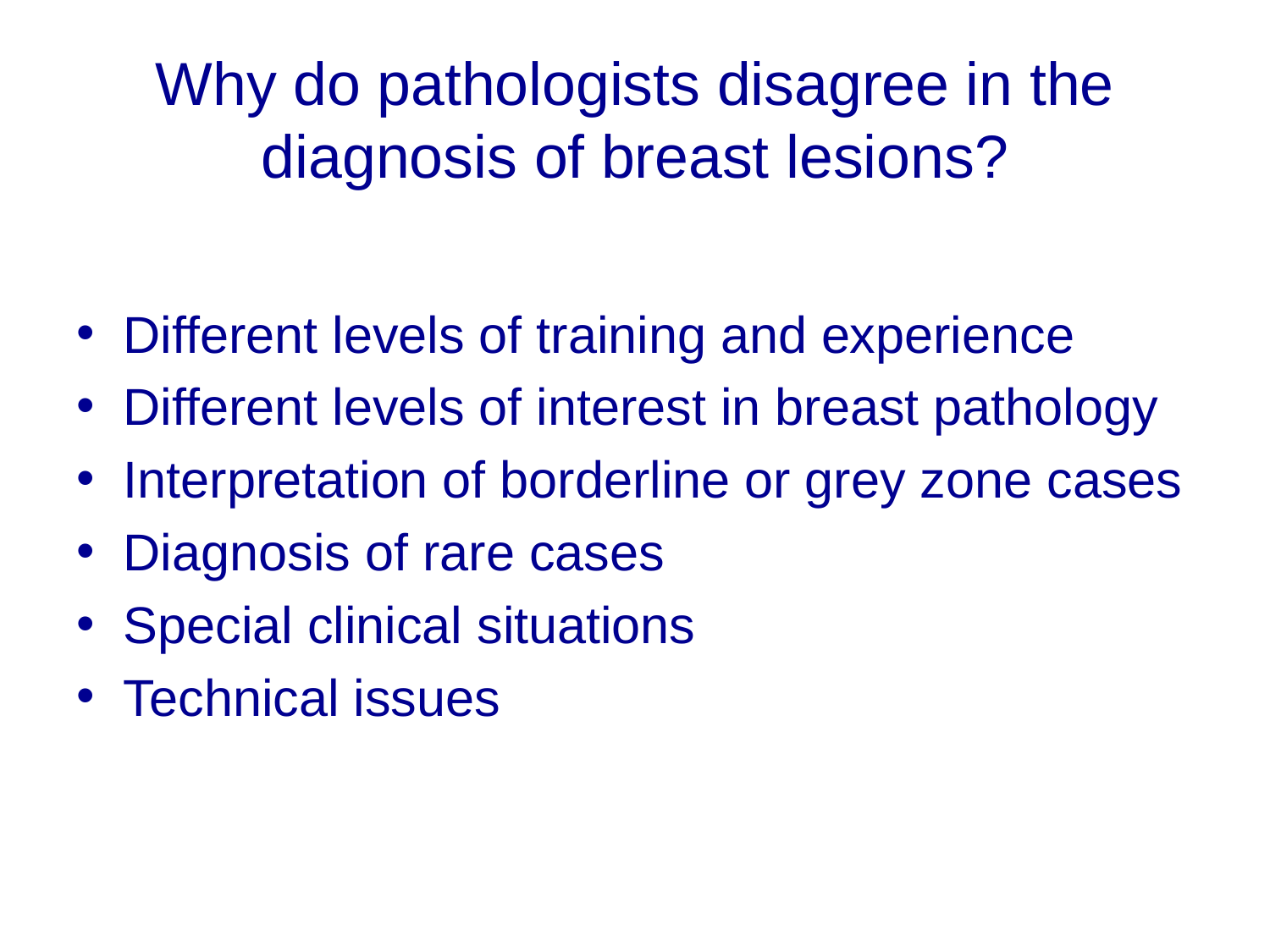

# Why do pathologists disagree in the diagnosis of breast lesions?

Different levels of training and experience
Different levels of interest in breast pathology
Interpretation of borderline or grey zone cases
Diagnosis of rare cases
Special clinical situations
Technical issues